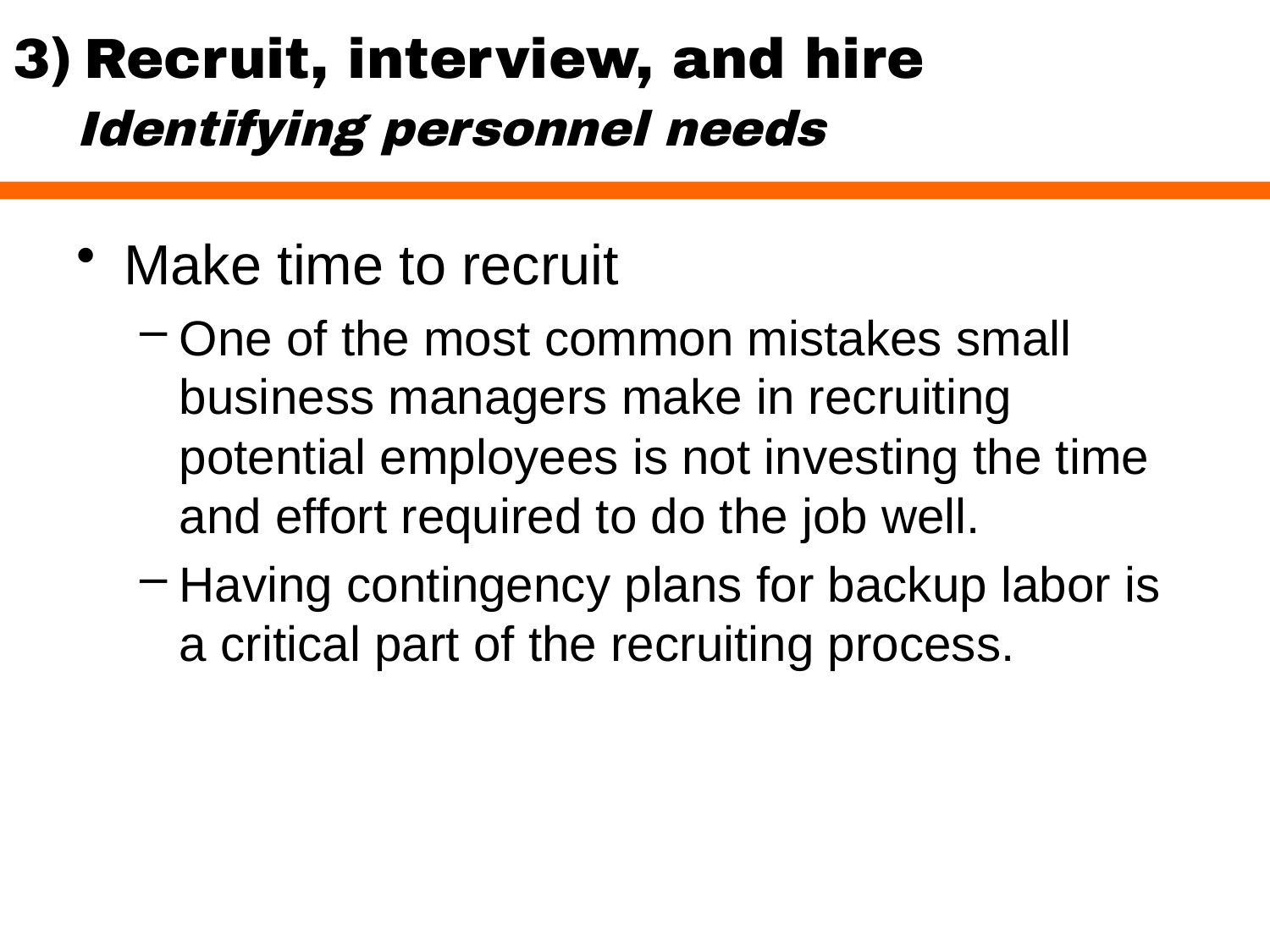

Recruit, interview, and hire
	Identifying personnel needs
Make time to recruit
One of the most common mistakes small business managers make in recruiting potential employees is not investing the time and effort required to do the job well.
Having contingency plans for backup labor is a critical part of the recruiting process.